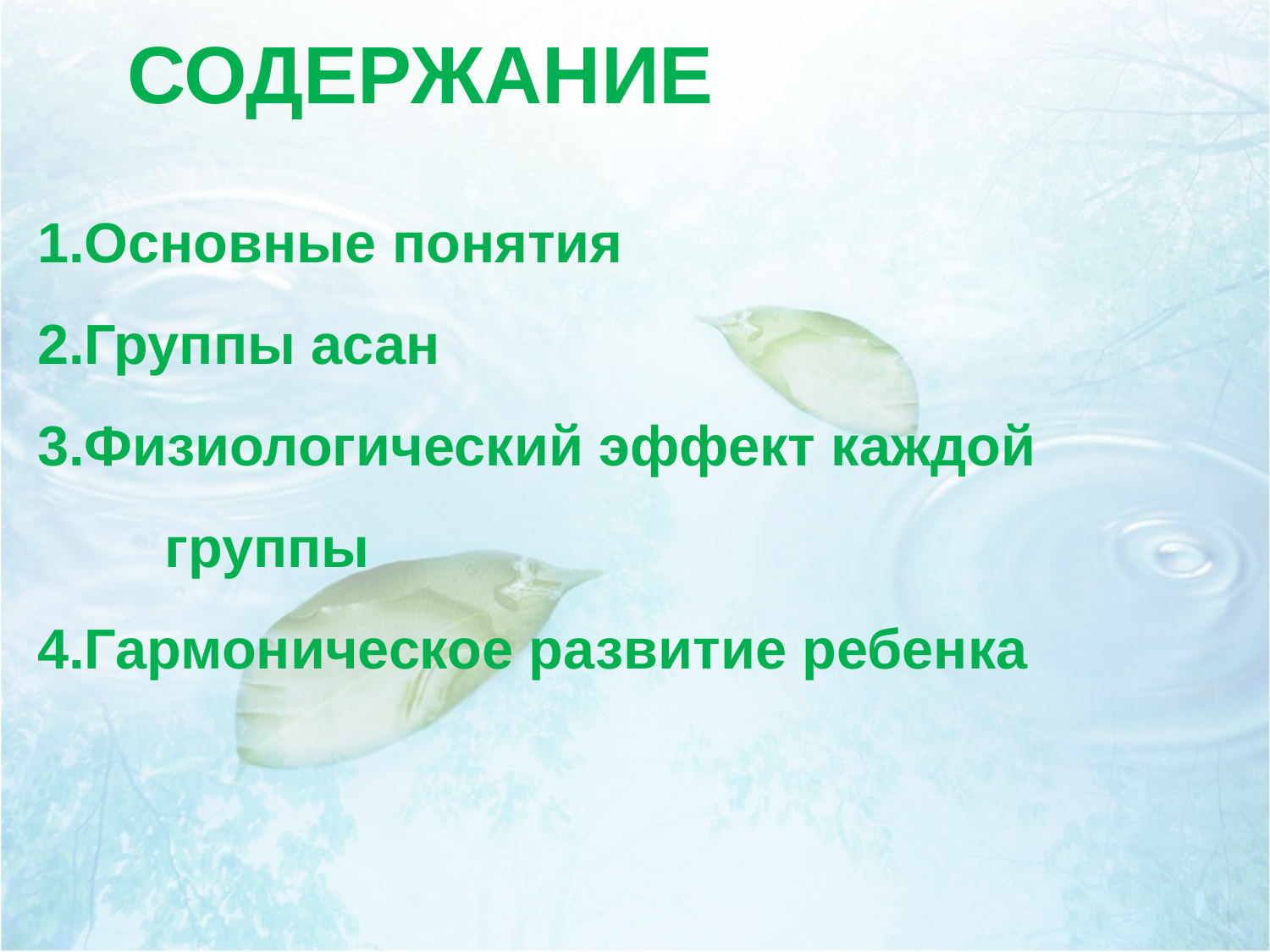

СОДЕРЖАНИЕ
1.Основные понятия
2.Группы асан
3.Физиологический эффект каждой группы
4.Гармоническое развитие ребенка